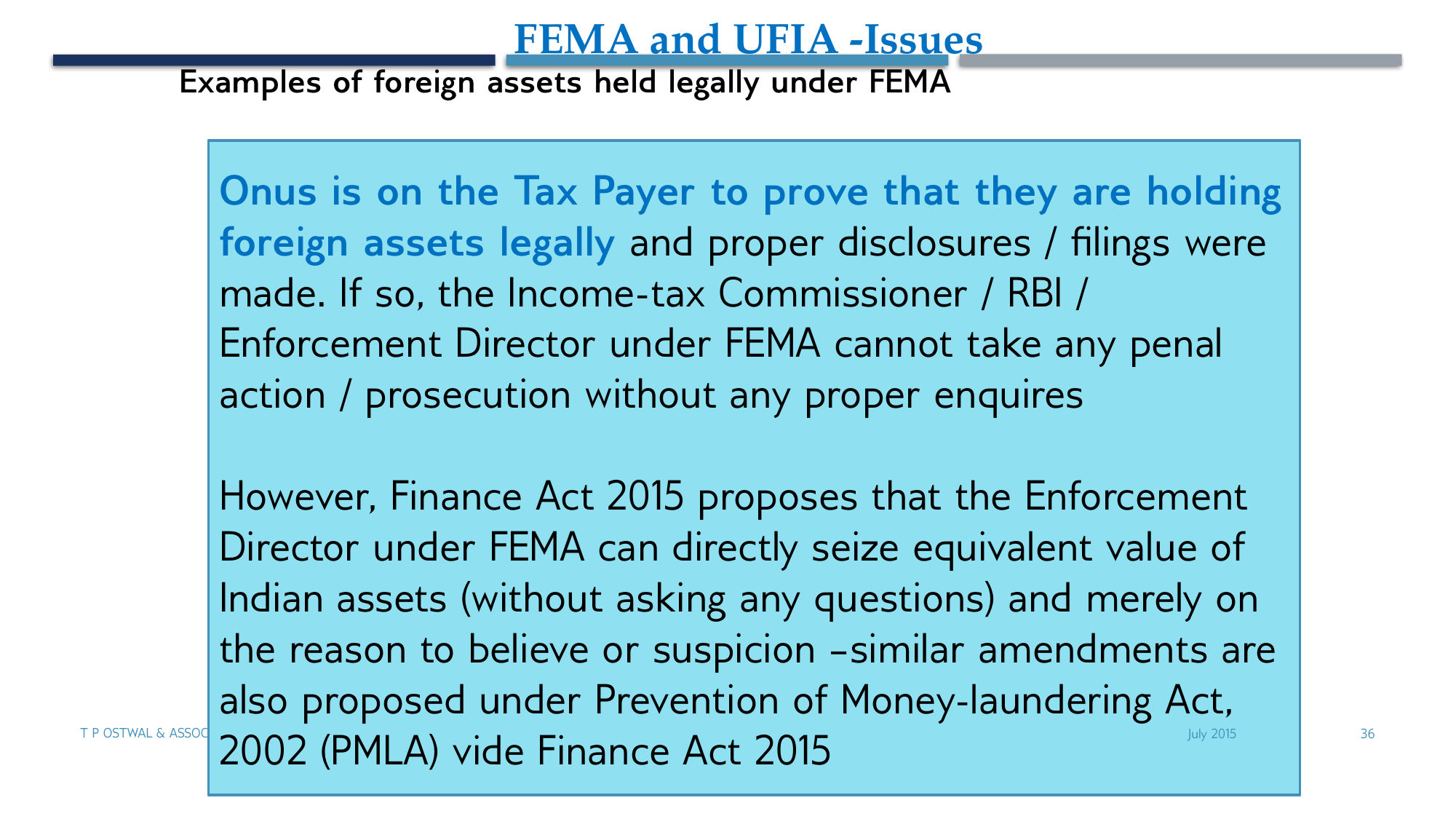

FEMA and UFIA -Issues
Examples of foreign assets held legally under FEMA

Onus is on the Tax Payer to prove that they are holding foreign assets legally and proper disclosures / filings were made. If so, the Income-tax Commissioner / RBI / Enforcement Director under FEMA cannot take any penal action / prosecution without any proper enquires

However, Finance Act 2015 proposes that the Enforcement Director under FEMA can directly seize equivalent value of Indian assets (without asking any questions) and merely on the reason to believe or suspicion –similar amendments are also proposed under Prevention of Money-laundering Act, 2002 (PMLA) vide Finance Act 2015

T P Ostwal & Associates
July 2015
36